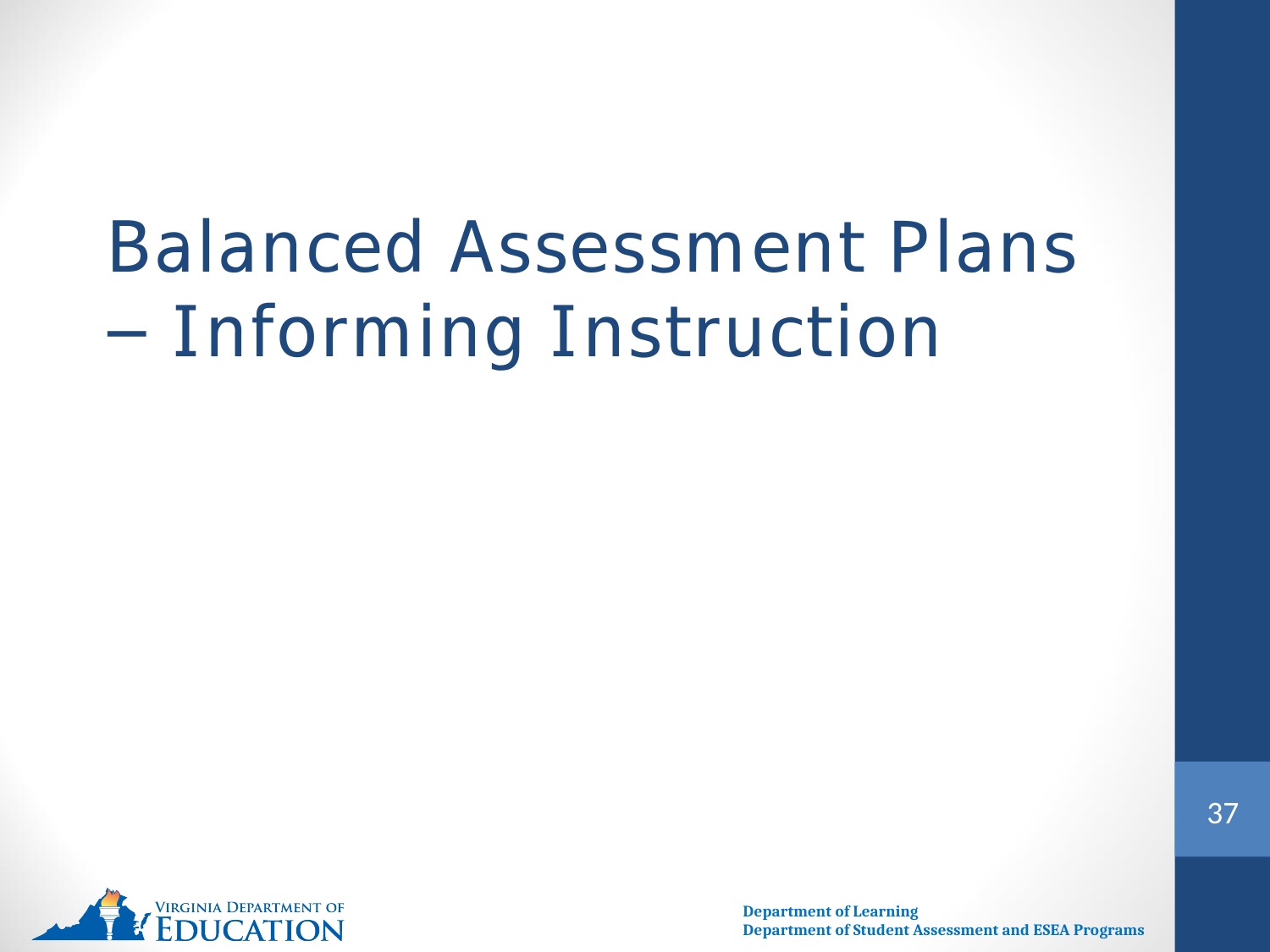

# Balanced Assessment Plans – Informing Instruction
37